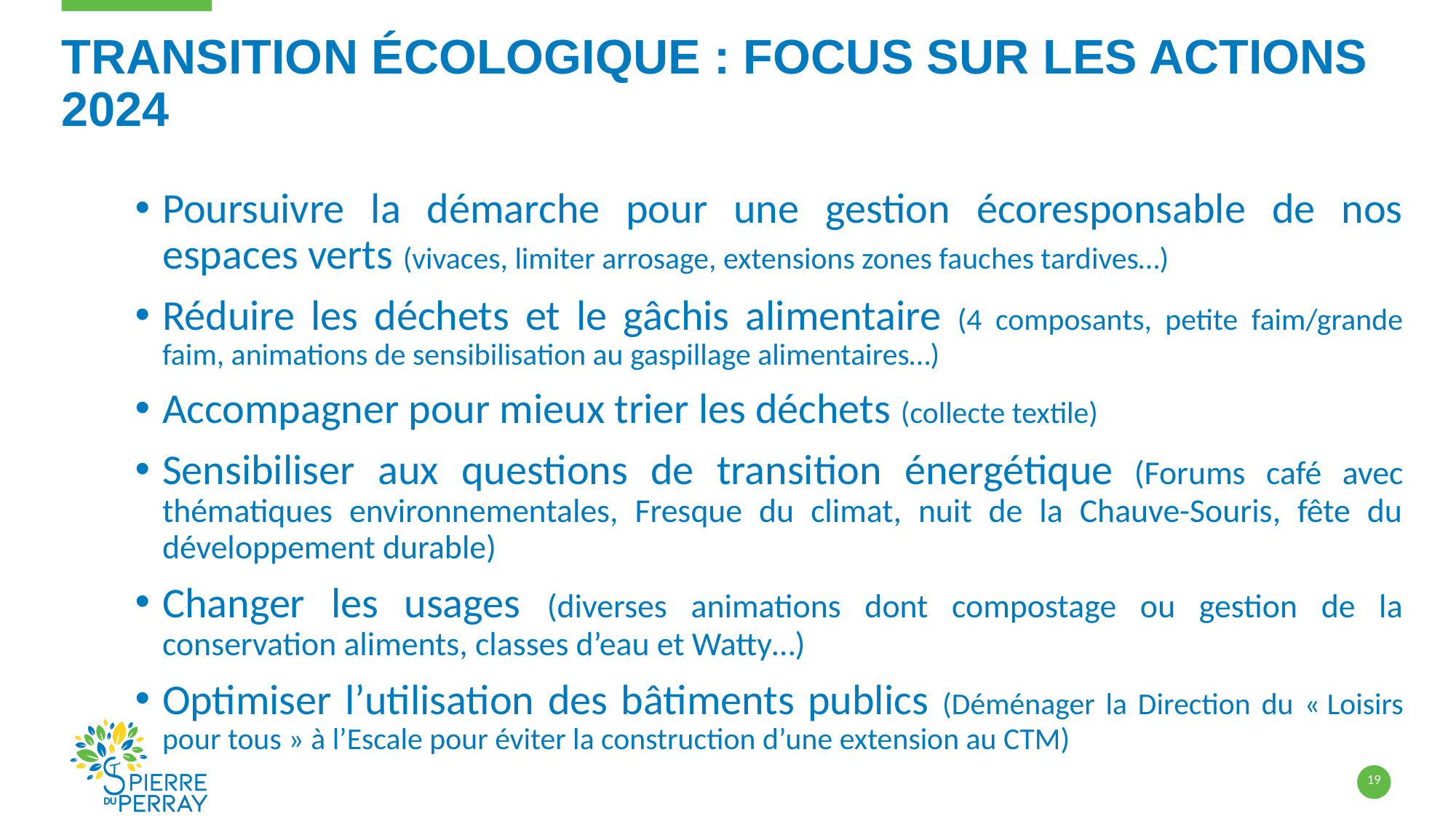

# Transition écologique : Focus sur les actions 2024
Poursuivre la démarche pour une gestion écoresponsable de nos espaces verts (vivaces, limiter arrosage, extensions zones fauches tardives…)
Réduire les déchets et le gâchis alimentaire (4 composants, petite faim/grande faim, animations de sensibilisation au gaspillage alimentaires…)
Accompagner pour mieux trier les déchets (collecte textile)
Sensibiliser aux questions de transition énergétique (Forums café avec thématiques environnementales, Fresque du climat, nuit de la Chauve-Souris, fête du développement durable)
Changer les usages (diverses animations dont compostage ou gestion de la conservation aliments, classes d’eau et Watty…)
Optimiser l’utilisation des bâtiments publics (Déménager la Direction du « Loisirs pour tous » à l’Escale pour éviter la construction d’une extension au CTM)

19